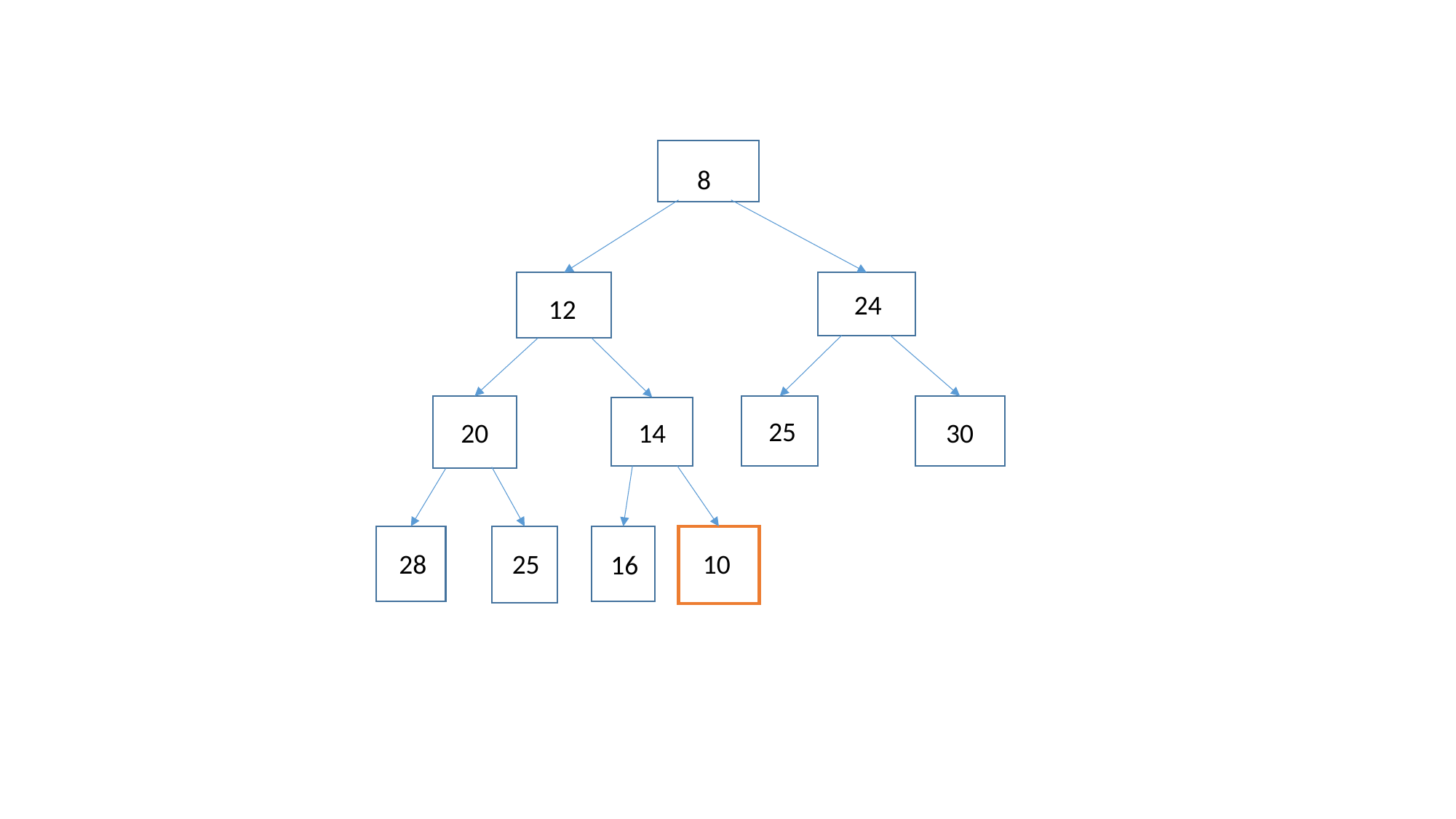

8

24
12

25
20
30
14

25
10
28
16